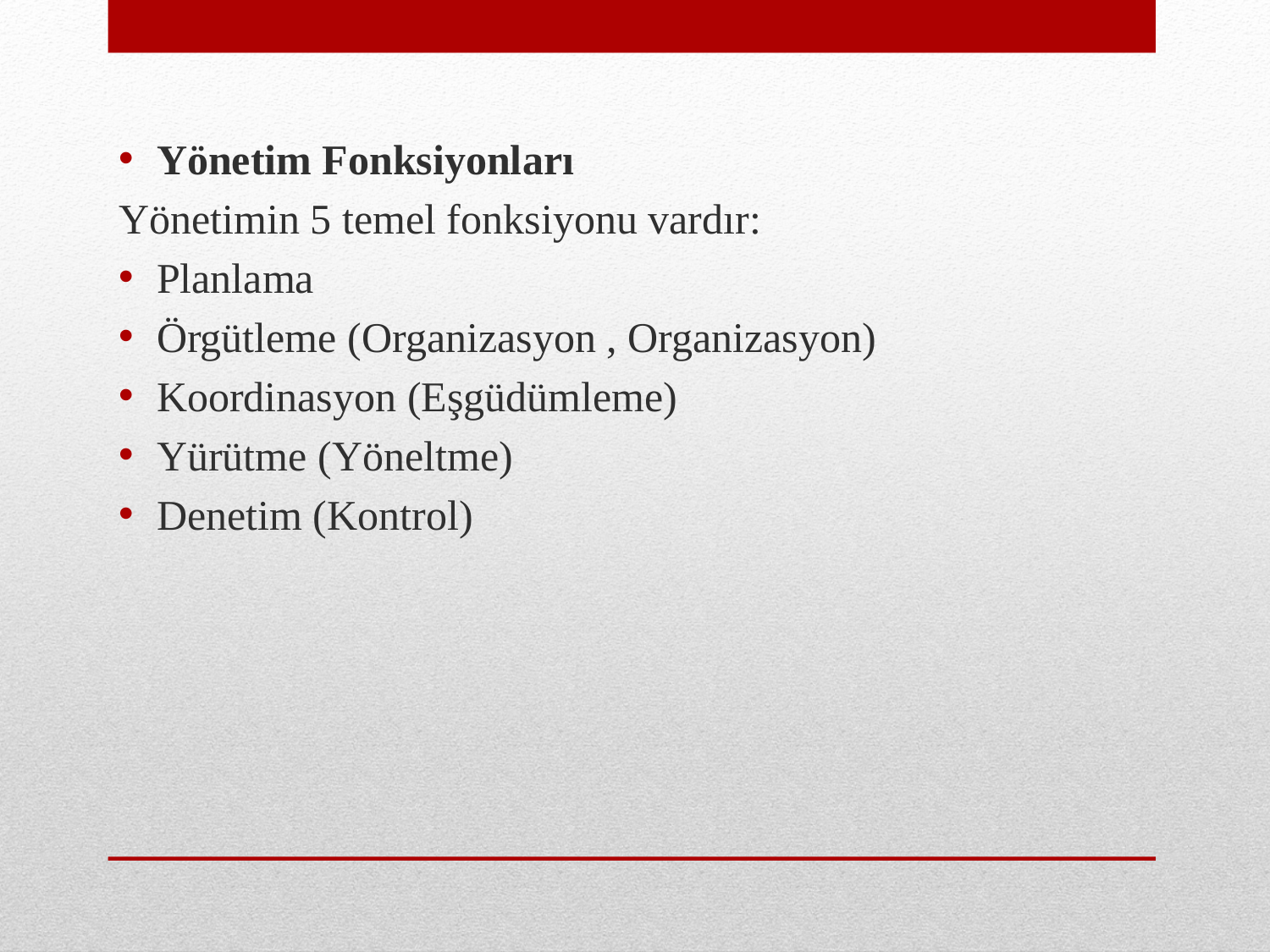

Yönetim Fonksiyonları
Yönetimin 5 temel fonksiyonu vardır:
Planlama
Örgütleme (Organizasyon , Organizasyon)
Koordinasyon (Eşgüdümleme)
Yürütme (Yöneltme)
Denetim (Kontrol)

#